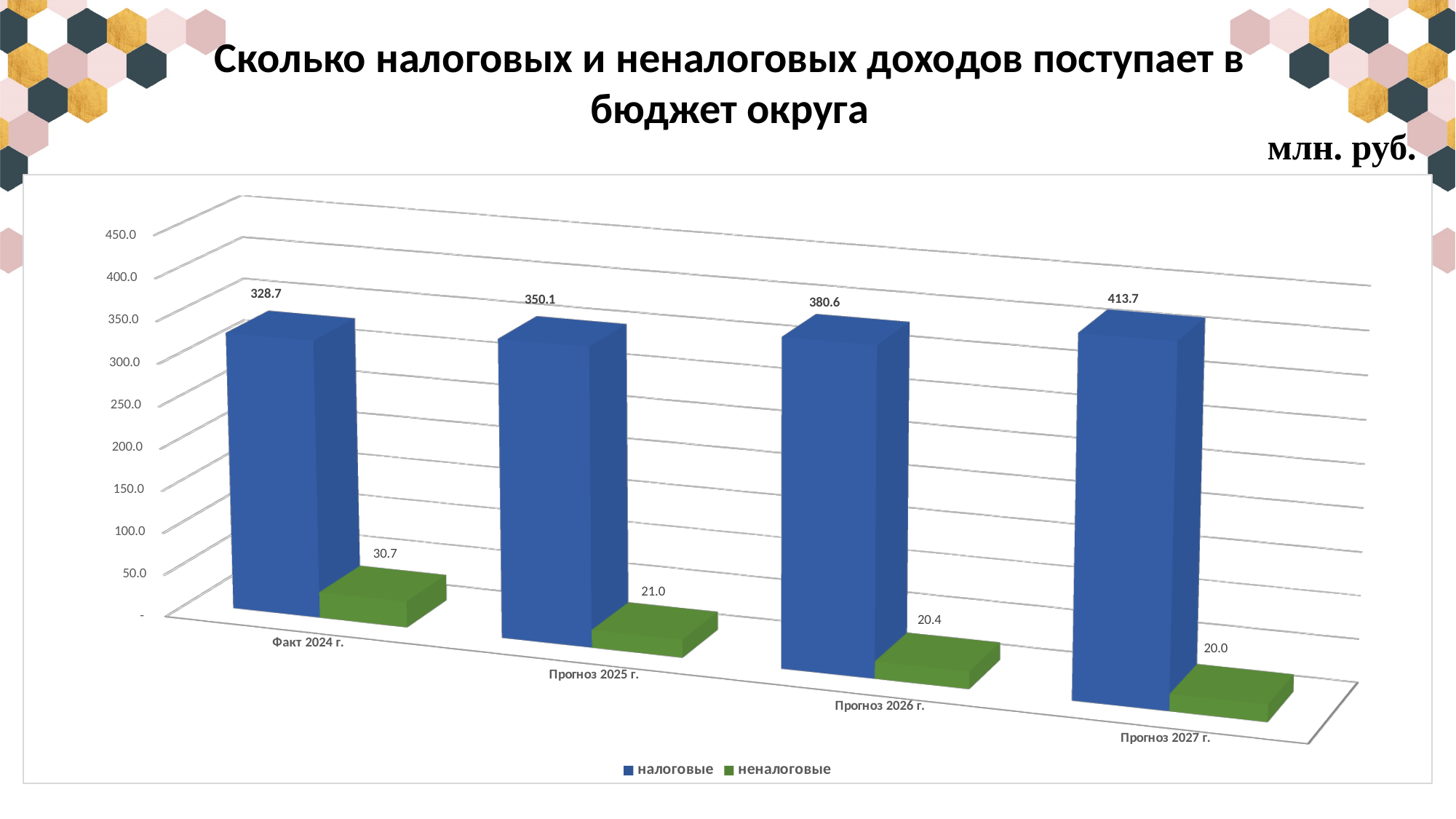

Сколько налоговых и неналоговых доходов поступает в бюджет округа
млн. руб.

[unsupported chart]